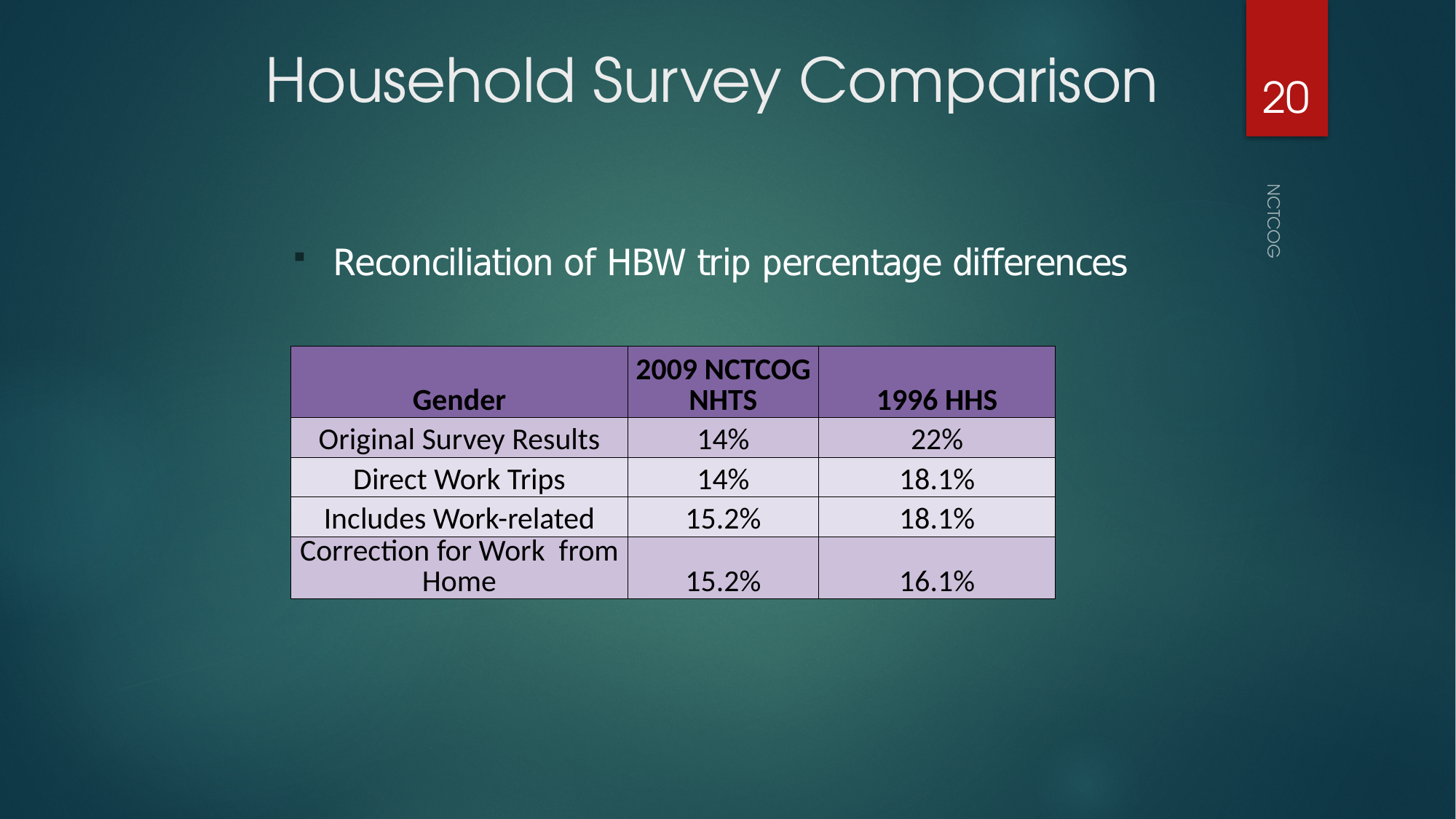

20
# Household Survey Comparison

Reconciliation of HBW trip percentage differences

NCTCOG
| Gender | 2009 NCTCOG NHTS | 1996 HHS |
| --- | --- | --- |
| Original Survey Results | 14% | 22% |
| Direct Work Trips | 14% | 18.1% |
| Includes Work-related | 15.2% | 18.1% |
| Correction for Work from Home | 15.2% | 16.1% |